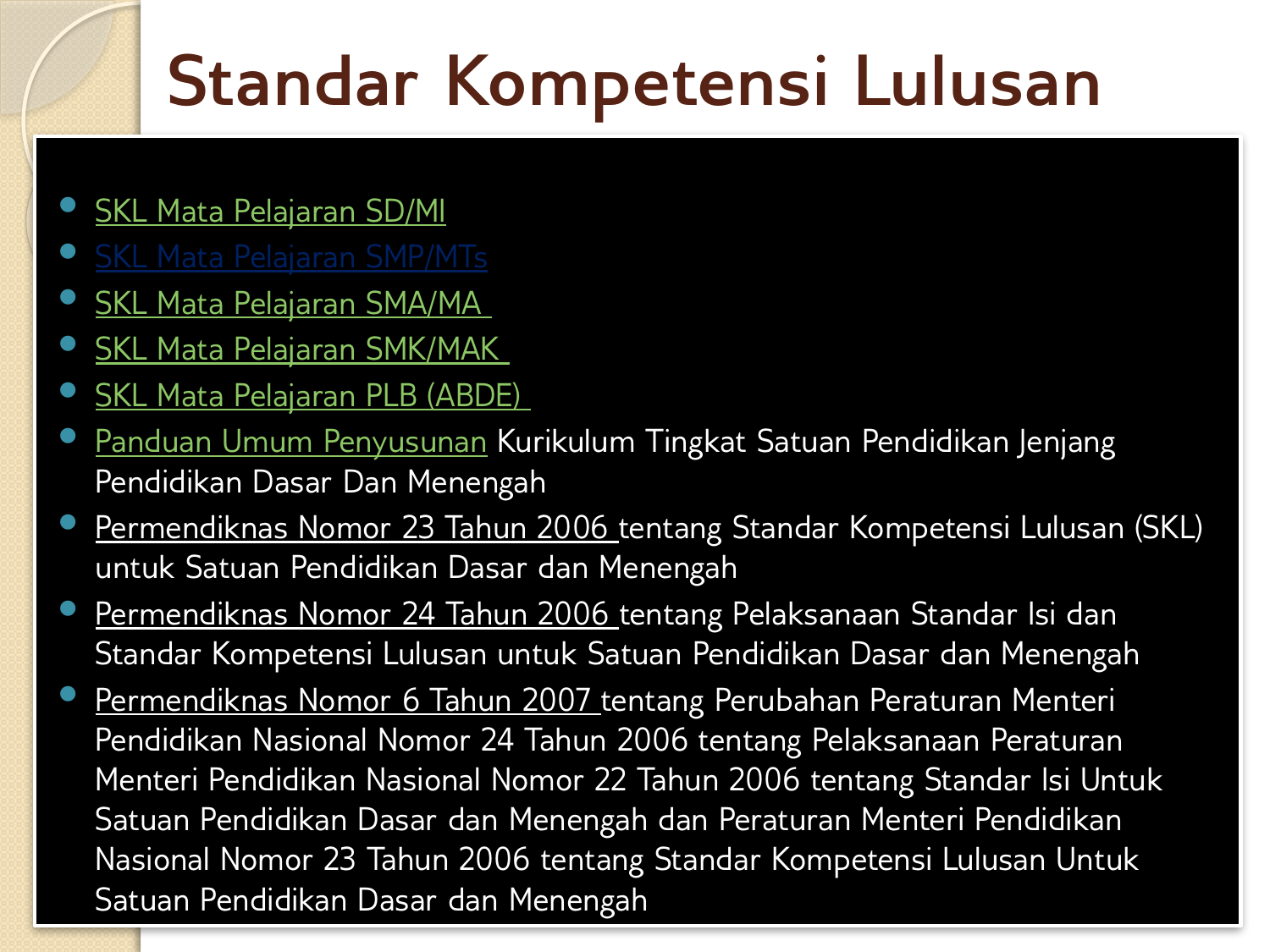

# Standar Kompetensi Lulusan

SKL Mata Pelajaran SD/MI
SKL Mata Pelajaran SMP/MTs
SKL Mata Pelajaran SMA/MA
SKL Mata Pelajaran SMK/MAK
SKL Mata Pelajaran PLB (ABDE)
Panduan Umum Penyusunan Kurikulum Tingkat Satuan Pendidikan Jenjang Pendidikan Dasar Dan Menengah
Permendiknas Nomor 23 Tahun 2006 tentang Standar Kompetensi Lulusan (SKL) untuk Satuan Pendidikan Dasar dan Menengah
Permendiknas Nomor 24 Tahun 2006 tentang Pelaksanaan Standar Isi dan Standar Kompetensi Lulusan untuk Satuan Pendidikan Dasar dan Menengah
Permendiknas Nomor 6 Tahun 2007 tentang Perubahan Peraturan Menteri Pendidikan Nasional Nomor 24 Tahun 2006 tentang Pelaksanaan Peraturan Menteri Pendidikan Nasional Nomor 22 Tahun 2006 tentang Standar Isi Untuk Satuan Pendidikan Dasar dan Menengah dan Peraturan Menteri Pendidikan Nasional Nomor 23 Tahun 2006 tentang Standar Kompetensi Lulusan Untuk Satuan Pendidikan Dasar dan Menengah